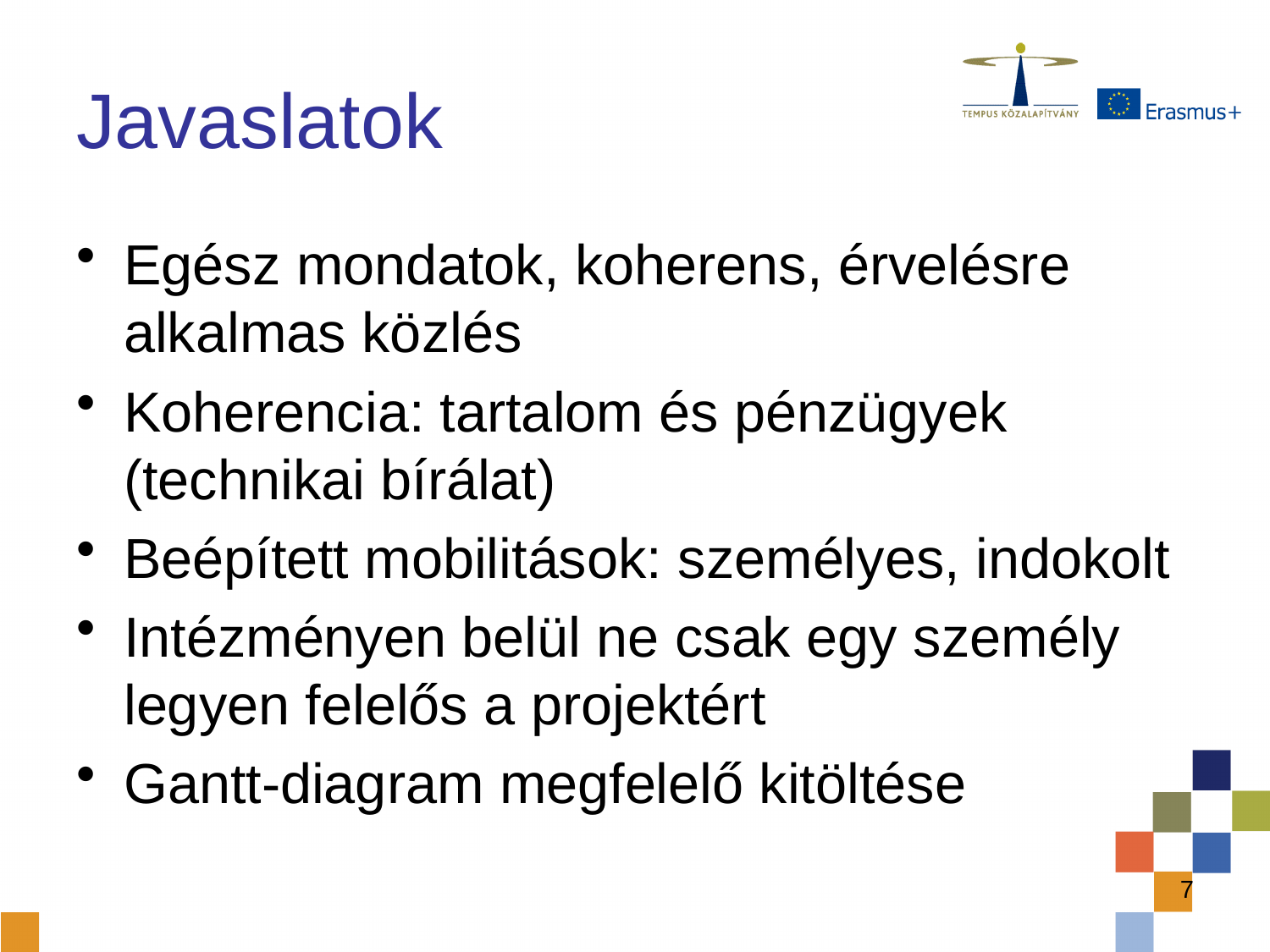

# Javaslatok
Egész mondatok, koherens, érvelésre alkalmas közlés
Koherencia: tartalom és pénzügyek (technikai bírálat)
Beépített mobilitások: személyes, indokolt
Intézményen belül ne csak egy személy legyen felelős a projektért
Gantt-diagram megfelelő kitöltése
7